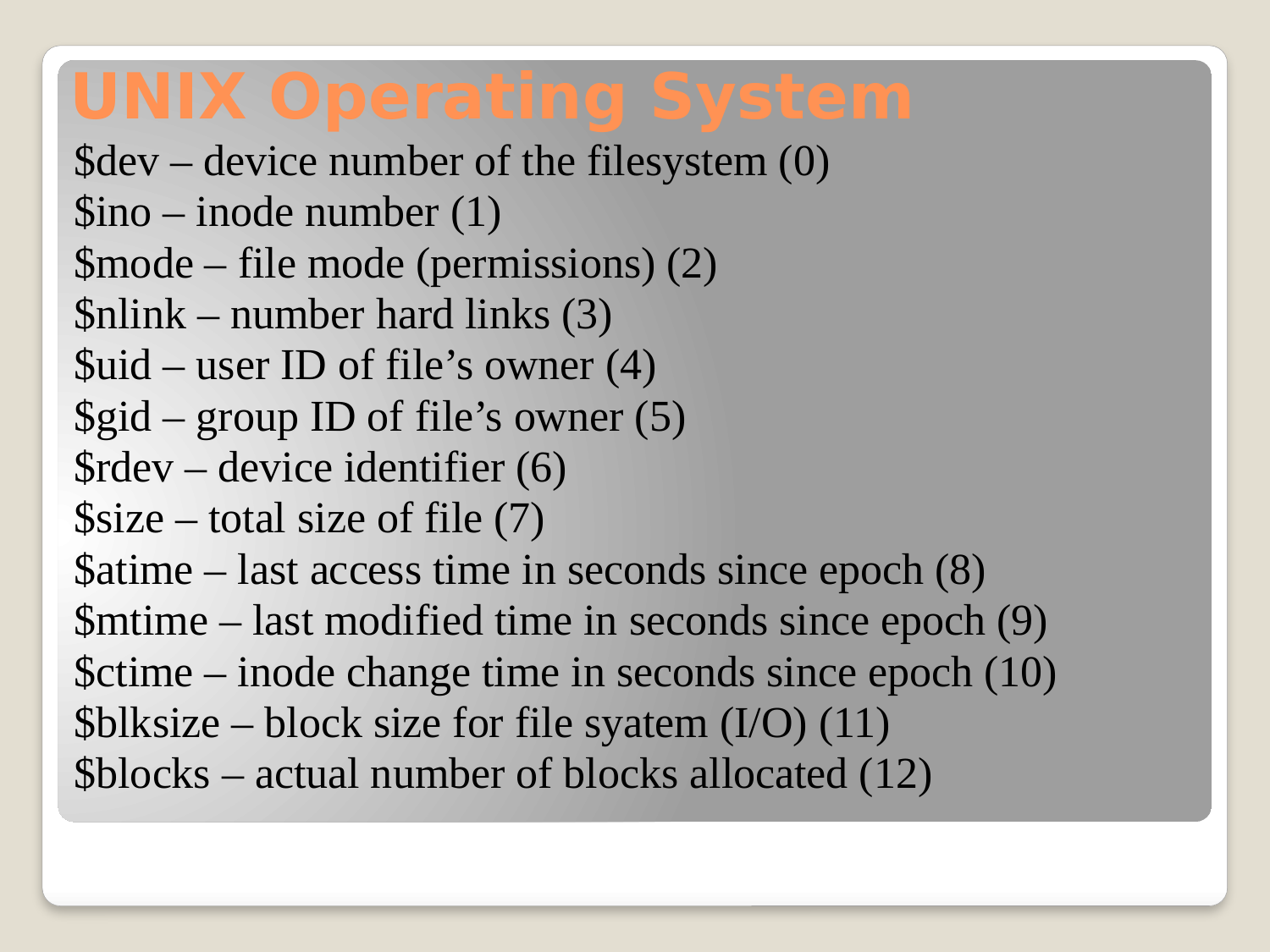

# UNIX Operating System
$dev – device number of the filesystem (0)
$ino – inode number (1)
$mode – file mode (permissions) (2)
$nlink – number hard links (3)
$uid – user ID of file’s owner (4)
$gid – group ID of file’s owner (5)
$rdev – device identifier (6)
$size – total size of file (7)
$atime – last access time in seconds since epoch (8)
$mtime – last modified time in seconds since epoch (9)
$ctime – inode change time in seconds since epoch (10)
$blksize – block size for file syatem (I/O) (11)
$blocks – actual number of blocks allocated (12)